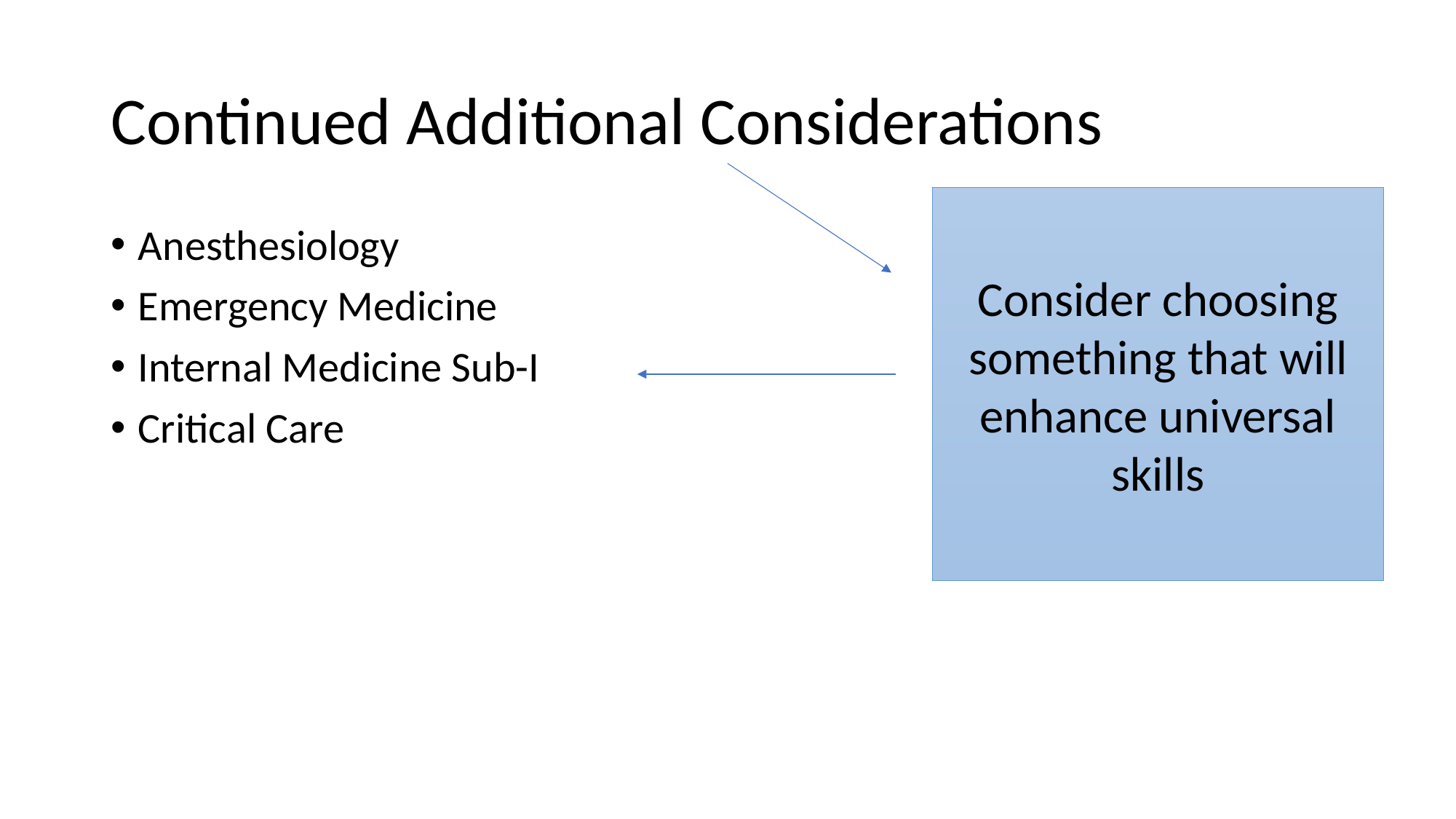

# Continued Additional Considerations
Consider choosing something that will enhance universal skills
Anesthesiology
Emergency Medicine
Internal Medicine Sub-I
Critical Care